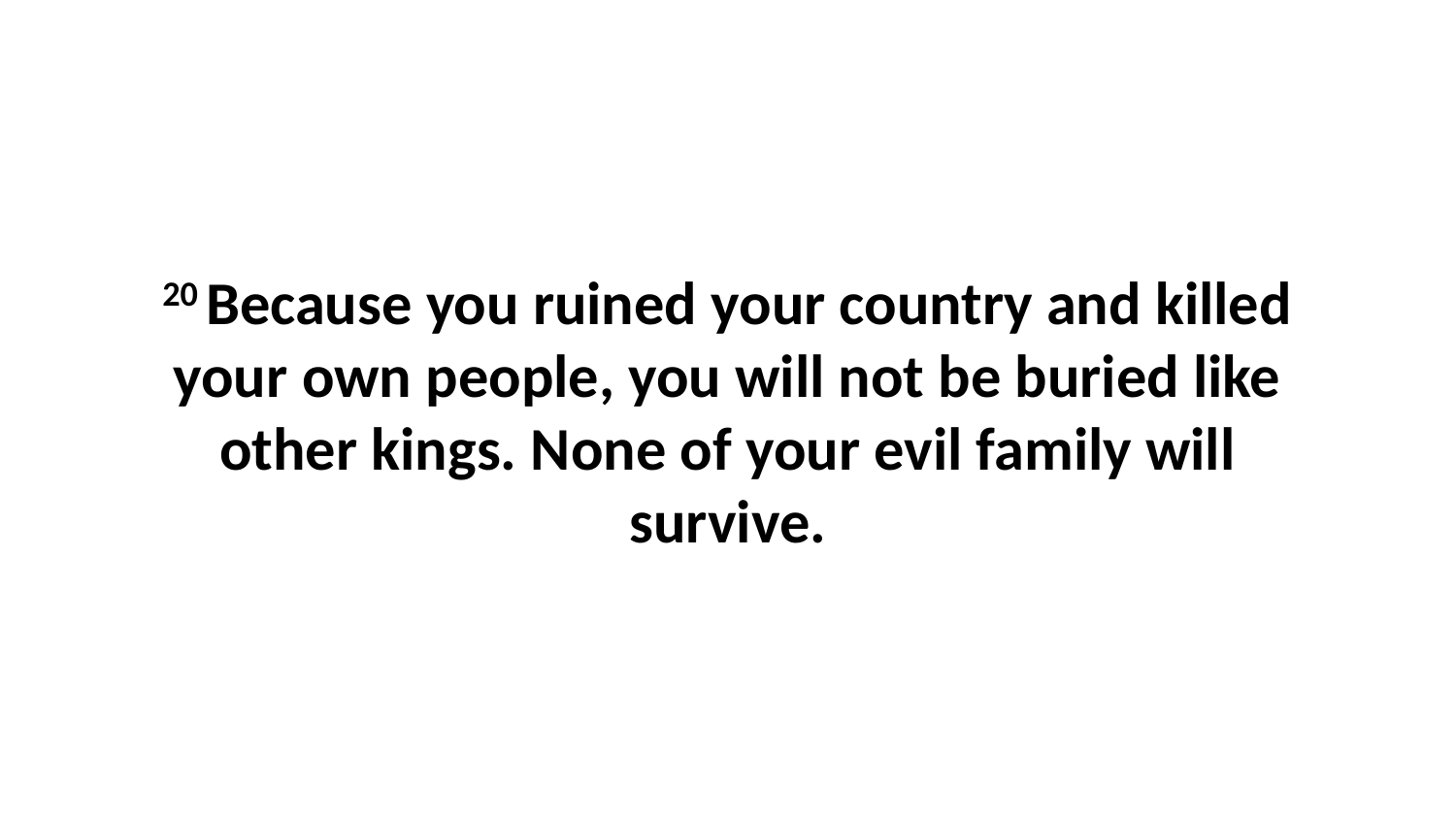

20 Because you ruined your country and killed your own people, you will not be buried like other kings. None of your evil family will survive.